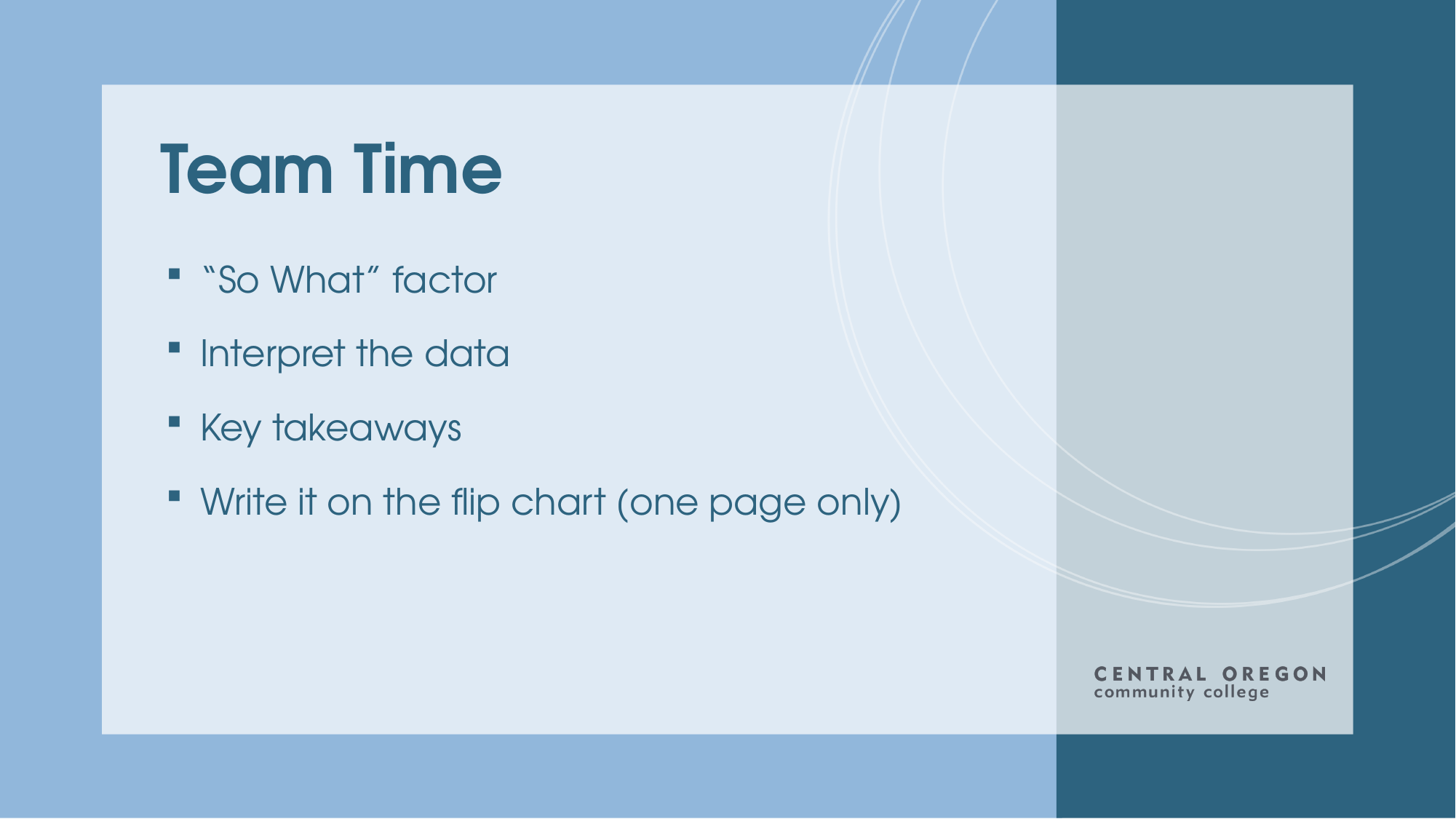

# Team Time
“So What” factor
Interpret the data
Key takeaways
Write it on the flip chart (one page only)